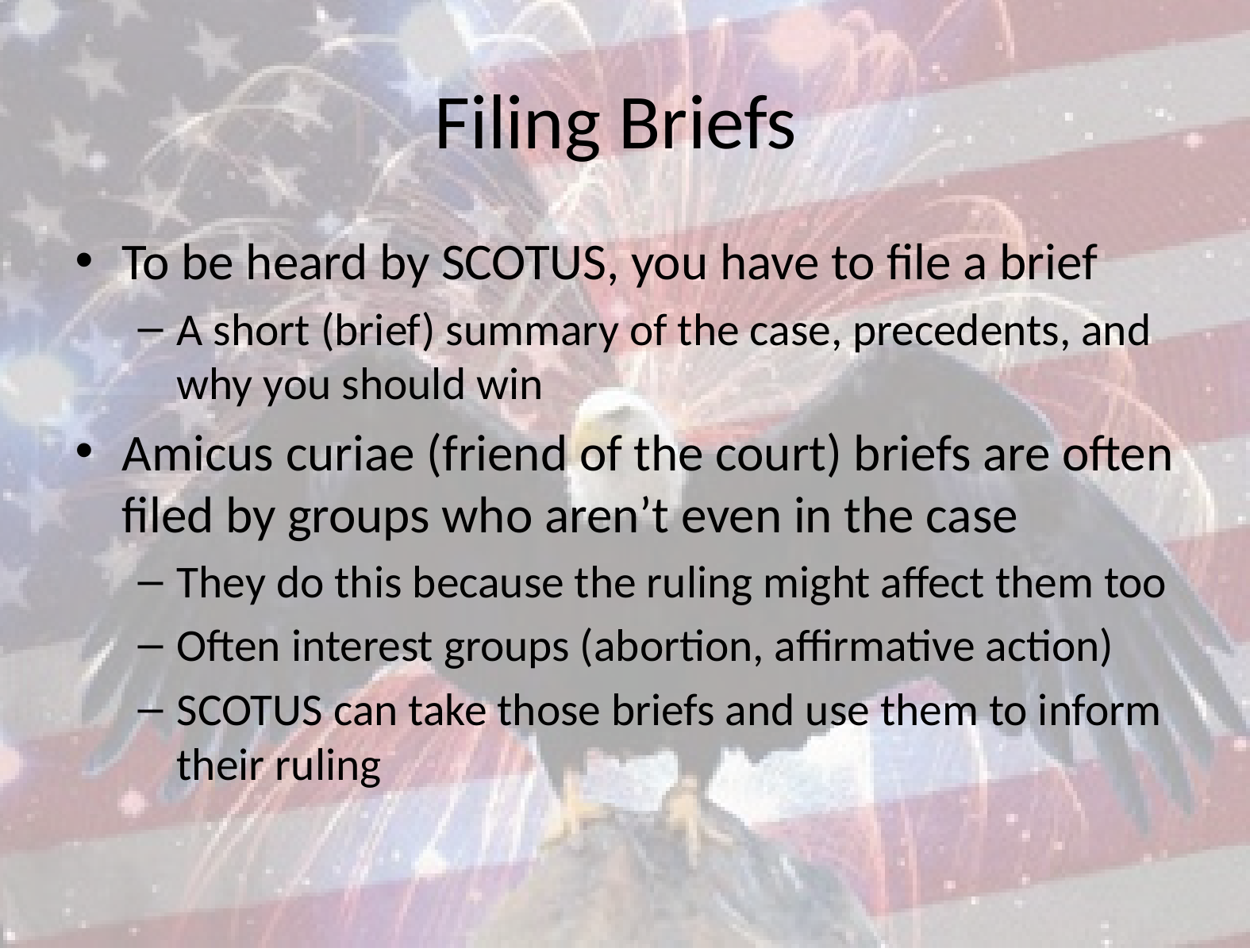

# Filing Briefs
To be heard by SCOTUS, you have to file a brief
A short (brief) summary of the case, precedents, and why you should win
Amicus curiae (friend of the court) briefs are often filed by groups who aren’t even in the case
They do this because the ruling might affect them too
Often interest groups (abortion, affirmative action)
SCOTUS can take those briefs and use them to inform their ruling